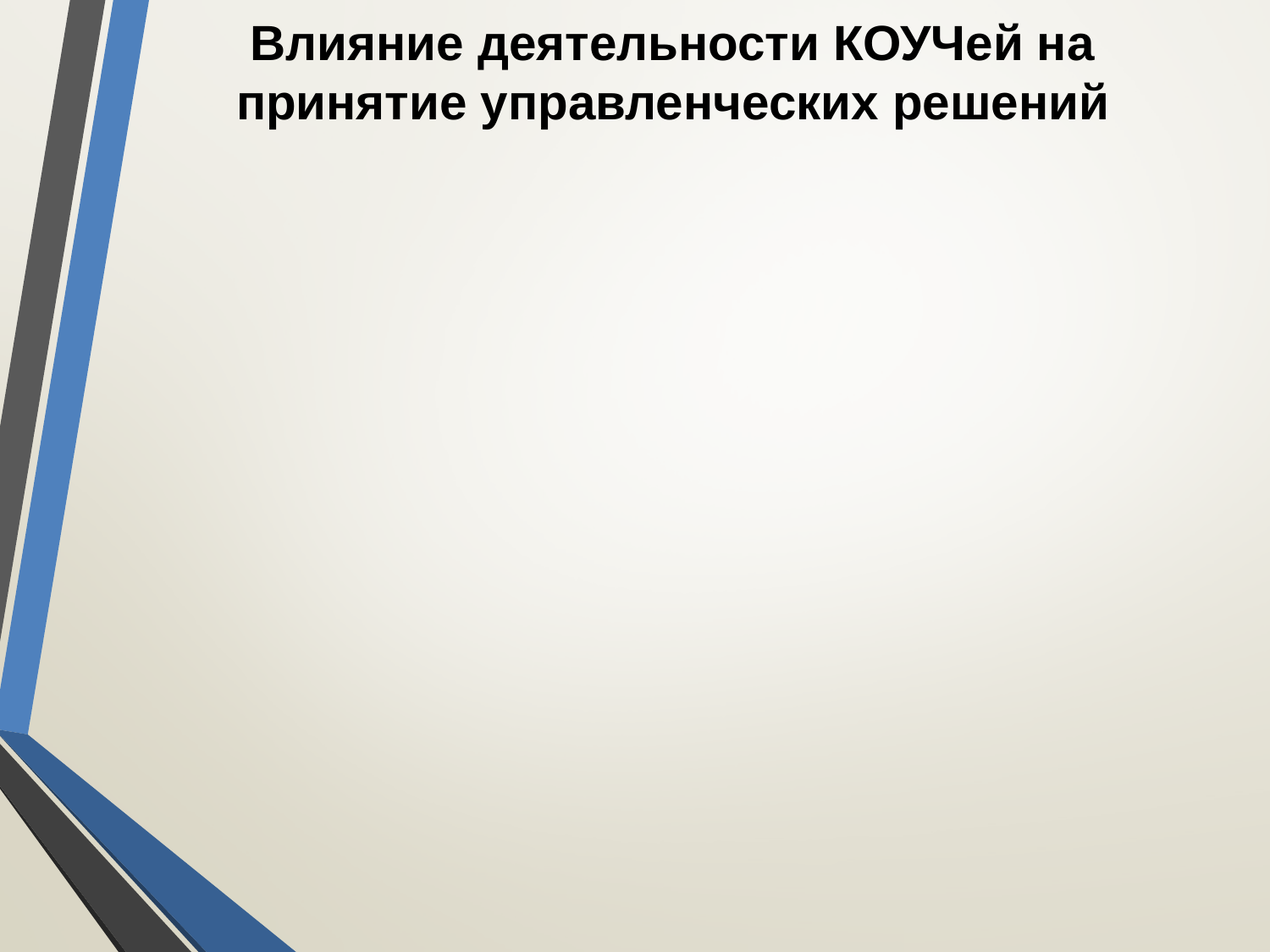

# Влияние деятельности КОУЧей на принятие управленческих решений